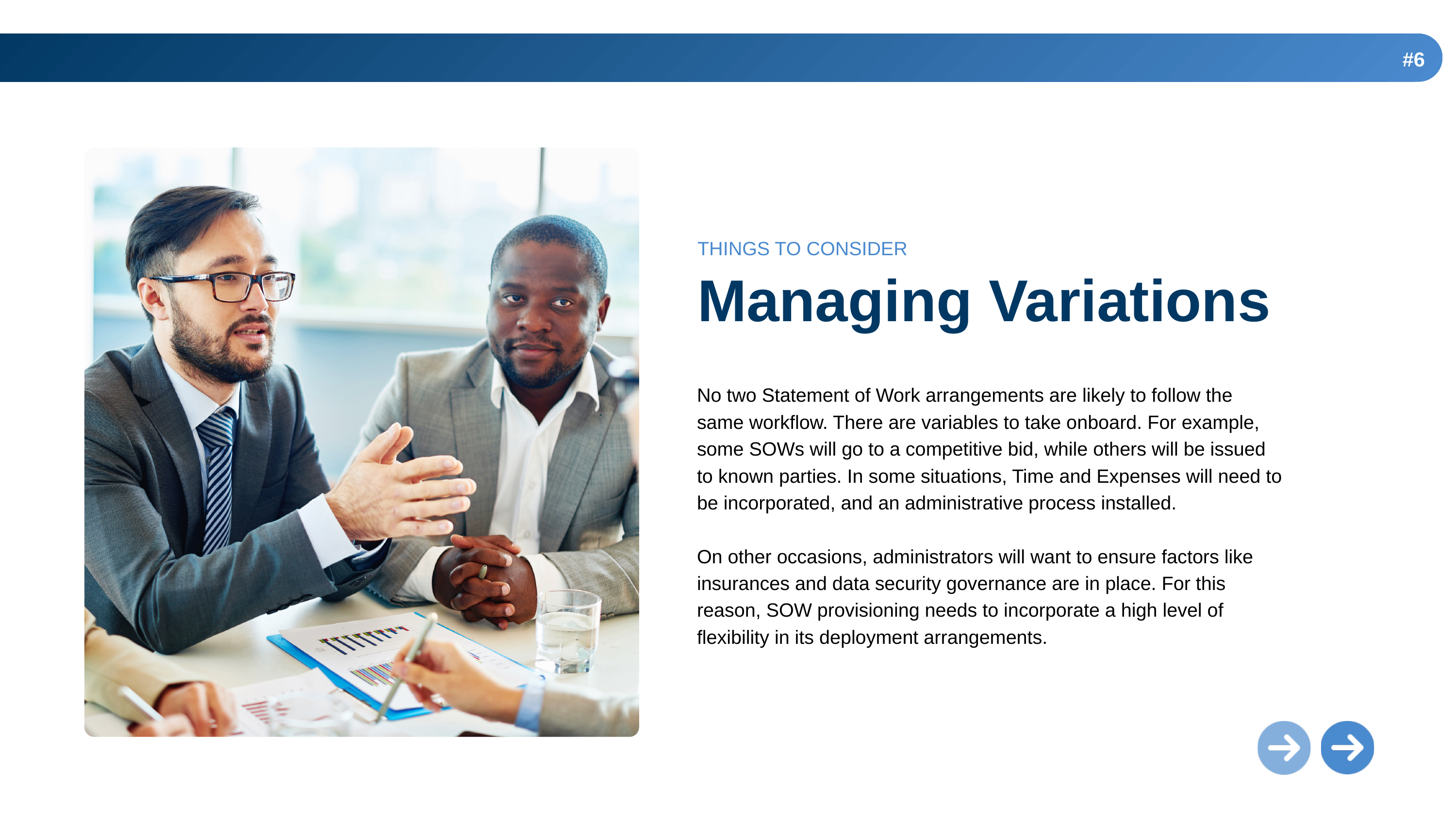

#6

THINGS TO CONSIDER
Managing Variations
No two Statement of Work arrangements are likely to follow the same workflow. There are variables to take onboard. For example, some SOWs will go to a competitive bid, while others will be issued to known parties. In some situations, Time and Expenses will need to be incorporated, and an administrative process installed.

On other occasions, administrators will want to ensure factors like insurances and data security governance are in place. For this reason, SOW provisioning needs to incorporate a high level of flexibility in its deployment arrangements.